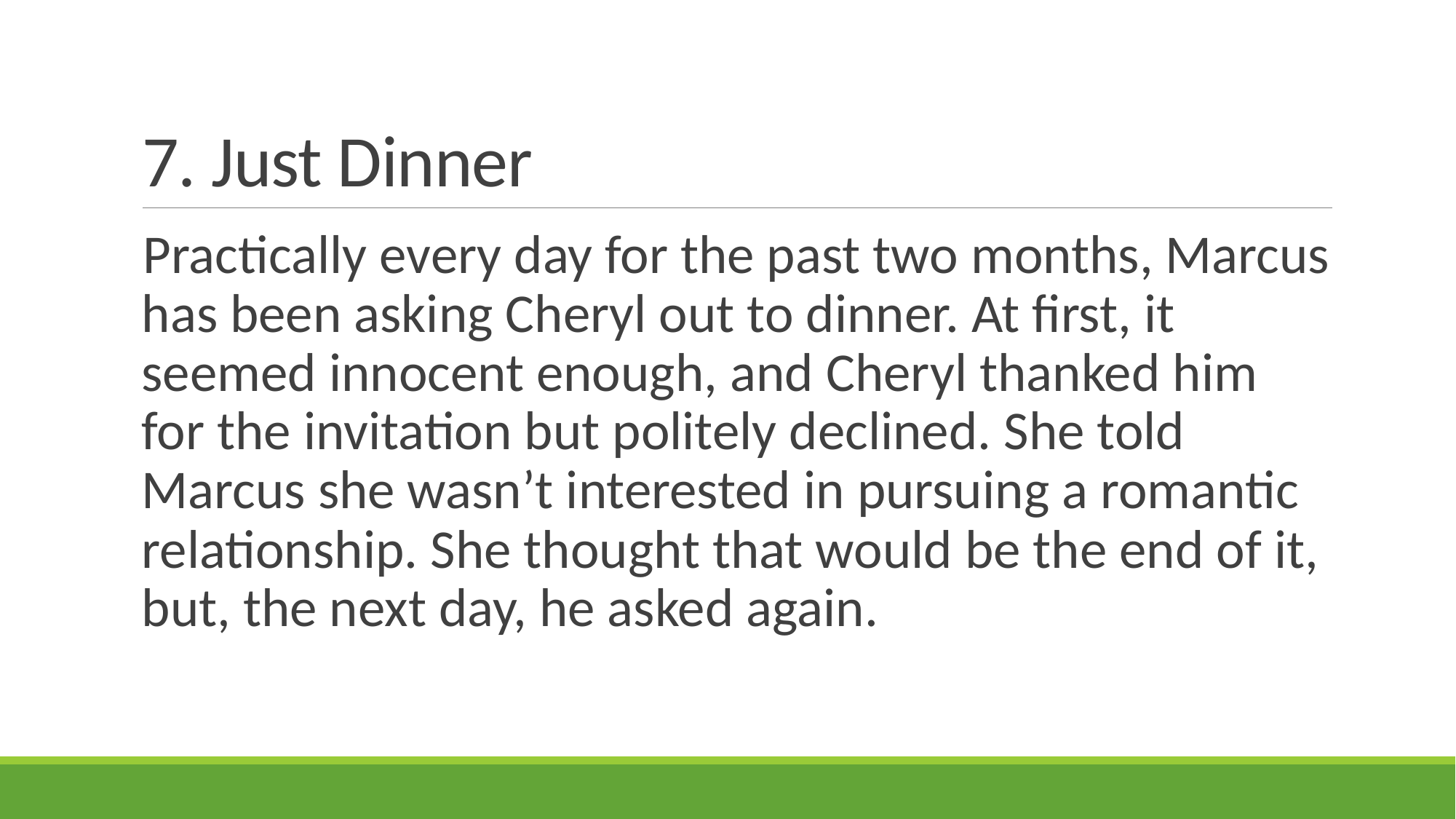

# 7. Just Dinner
Practically every day for the past two months, Marcus has been asking Cheryl out to dinner. At first, it seemed innocent enough, and Cheryl thanked him for the invitation but politely declined. She told Marcus she wasn’t interested in pursuing a romantic relationship. She thought that would be the end of it, but, the next day, he asked again.